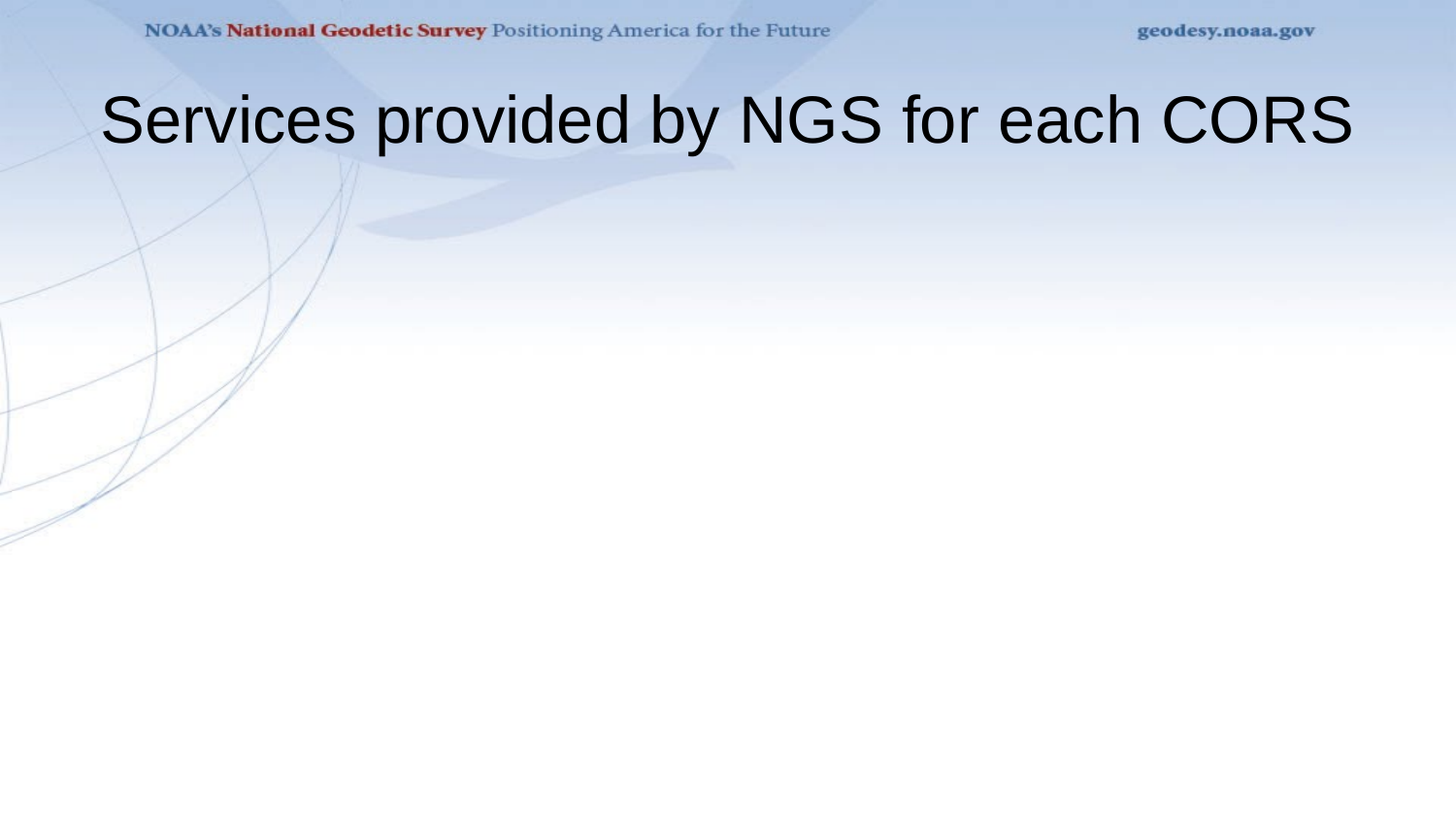

# Services provided by NGS for each CORS